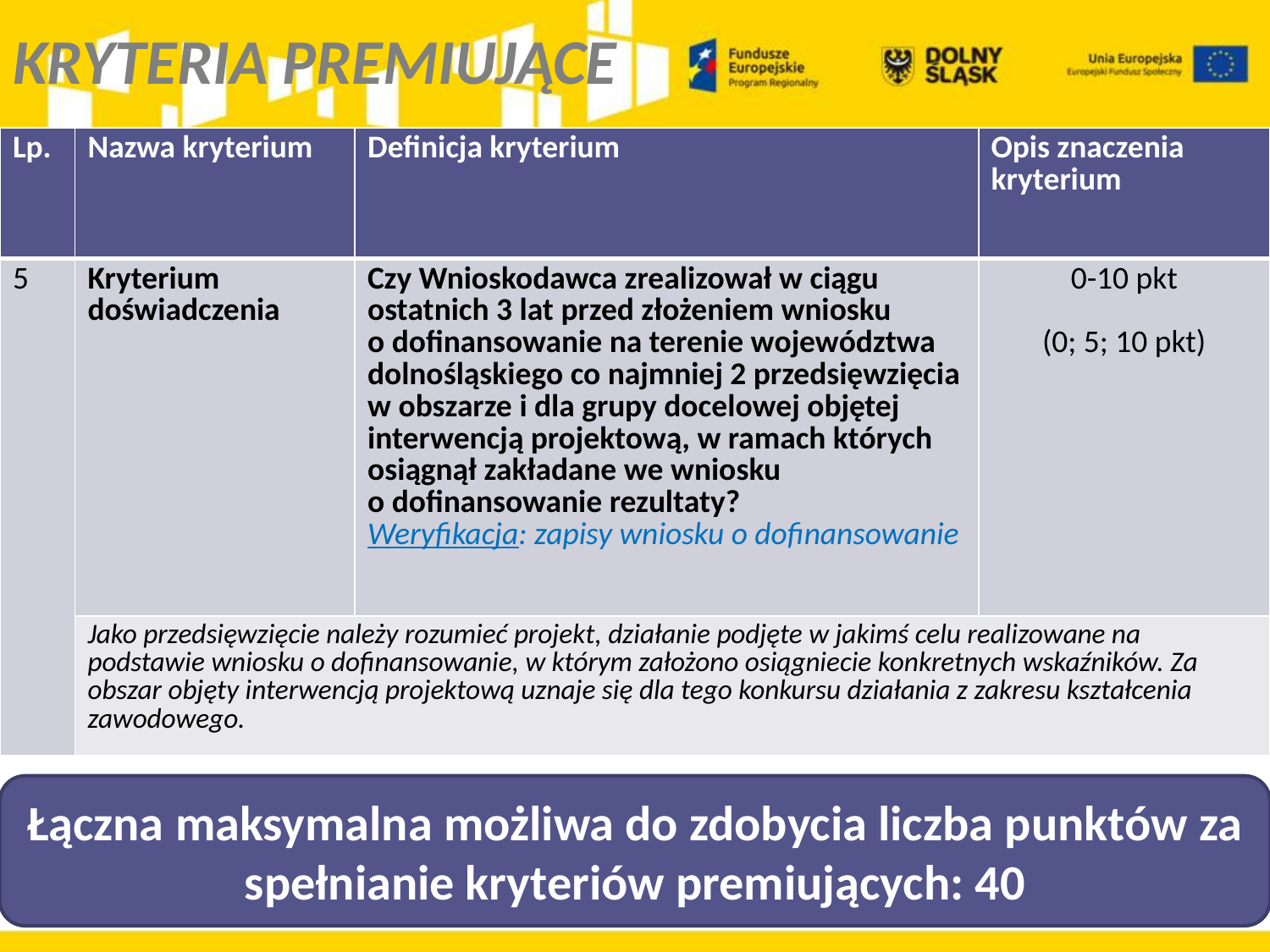

KRYTERIA PREMIUJĄCE

| Lp. | Nazwa kryterium | Definicja kryterium | Opis znaczenia kryterium |
| --- | --- | --- | --- |
| 5 | Kryterium doświadczenia | Czy Wnioskodawca zrealizował w ciągu ostatnich 3 lat przed złożeniem wniosku o dofinansowanie na terenie województwa dolnośląskiego co najmniej 2 przedsięwzięcia w obszarze i dla grupy docelowej objętej interwencją projektową, w ramach których osiągnął zakładane we wniosku o dofinansowanie rezultaty? Weryfikacja: zapisy wniosku o dofinansowanie | 0-10 pkt (0; 5; 10 pkt) |
|  | Jako przedsięwzięcie należy rozumieć projekt, działanie podjęte w jakimś celu realizowane na podstawie wniosku o dofinansowanie, w którym założono osiągniecie konkretnych wskaźników. Za obszar objęty interwencją projektową uznaje się dla tego konkursu działania z zakresu kształcenia zawodowego. |  |  |

Łączna maksymalna możliwa do zdobycia liczba punktów za spełnianie kryteriów premiujących: 40